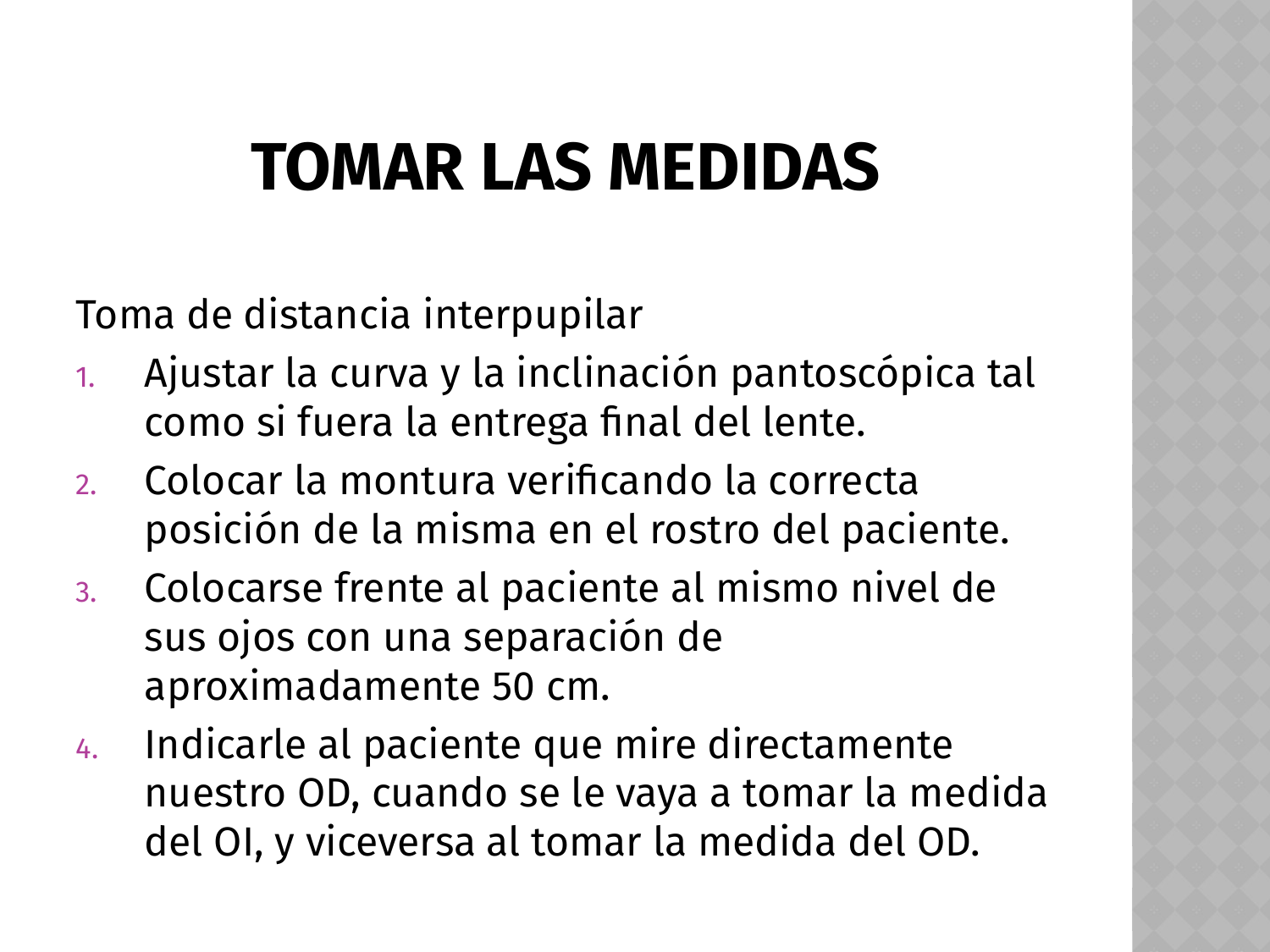

# Tomar las medidas

Toma de distancia interpupilar
Ajustar la curva y la inclinación pantoscópica tal como si fuera la entrega final del lente.
Colocar la montura verificando la correcta posición de la misma en el rostro del paciente.
Colocarse frente al paciente al mismo nivel de sus ojos con una separación de aproximadamente 50 cm.
Indicarle al paciente que mire directamente nuestro OD, cuando se le vaya a tomar la medida del OI, y viceversa al tomar la medida del OD.